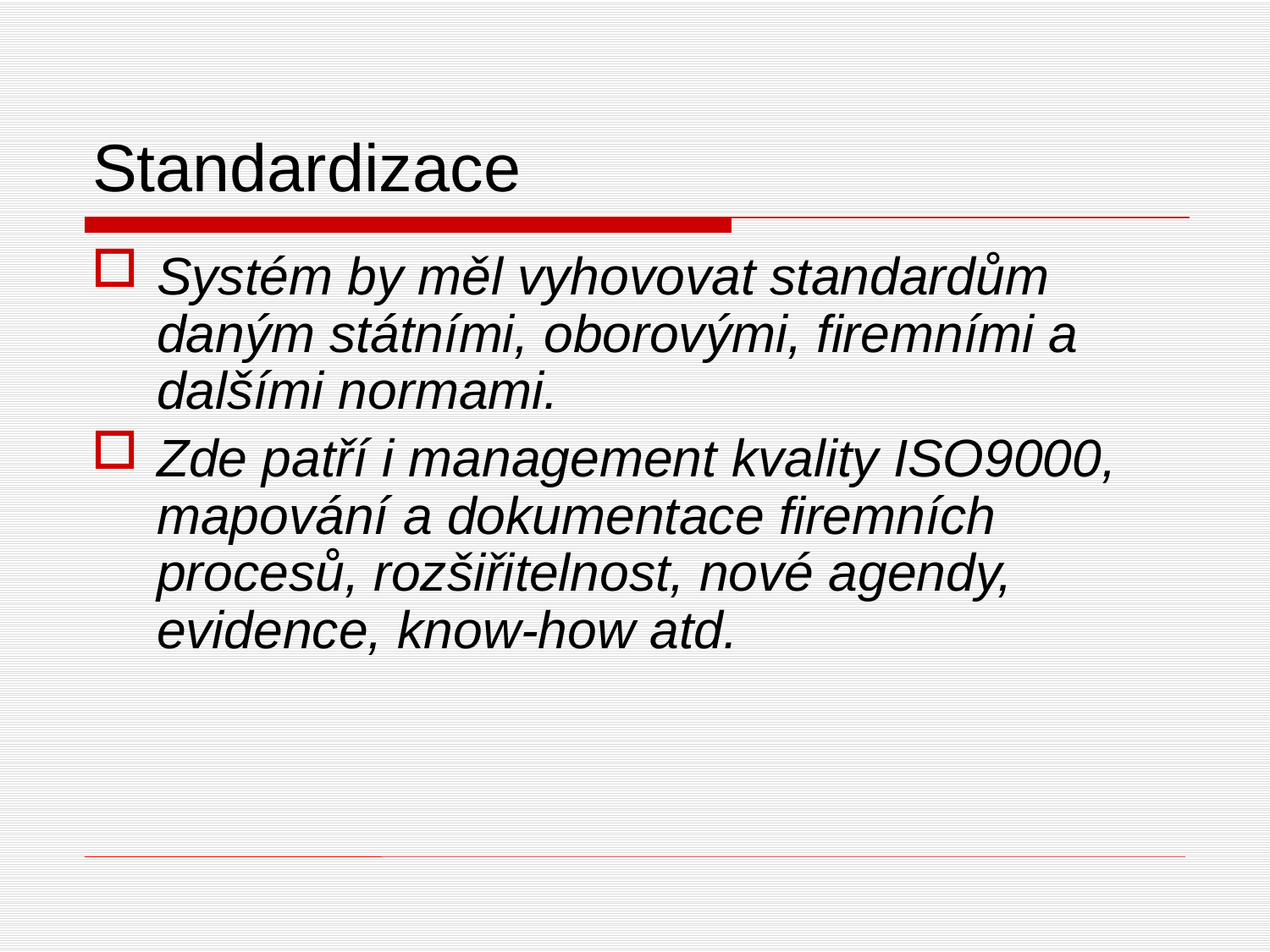

# Standardizace
Systém by měl vyhovovat standardům daným státními, oborovými, firemními a dalšími normami.
Zde patří i management kvality ISO9000, mapování a dokumentace firemních procesů, rozšiřitelnost, nové agendy, evidence, know-how atd.